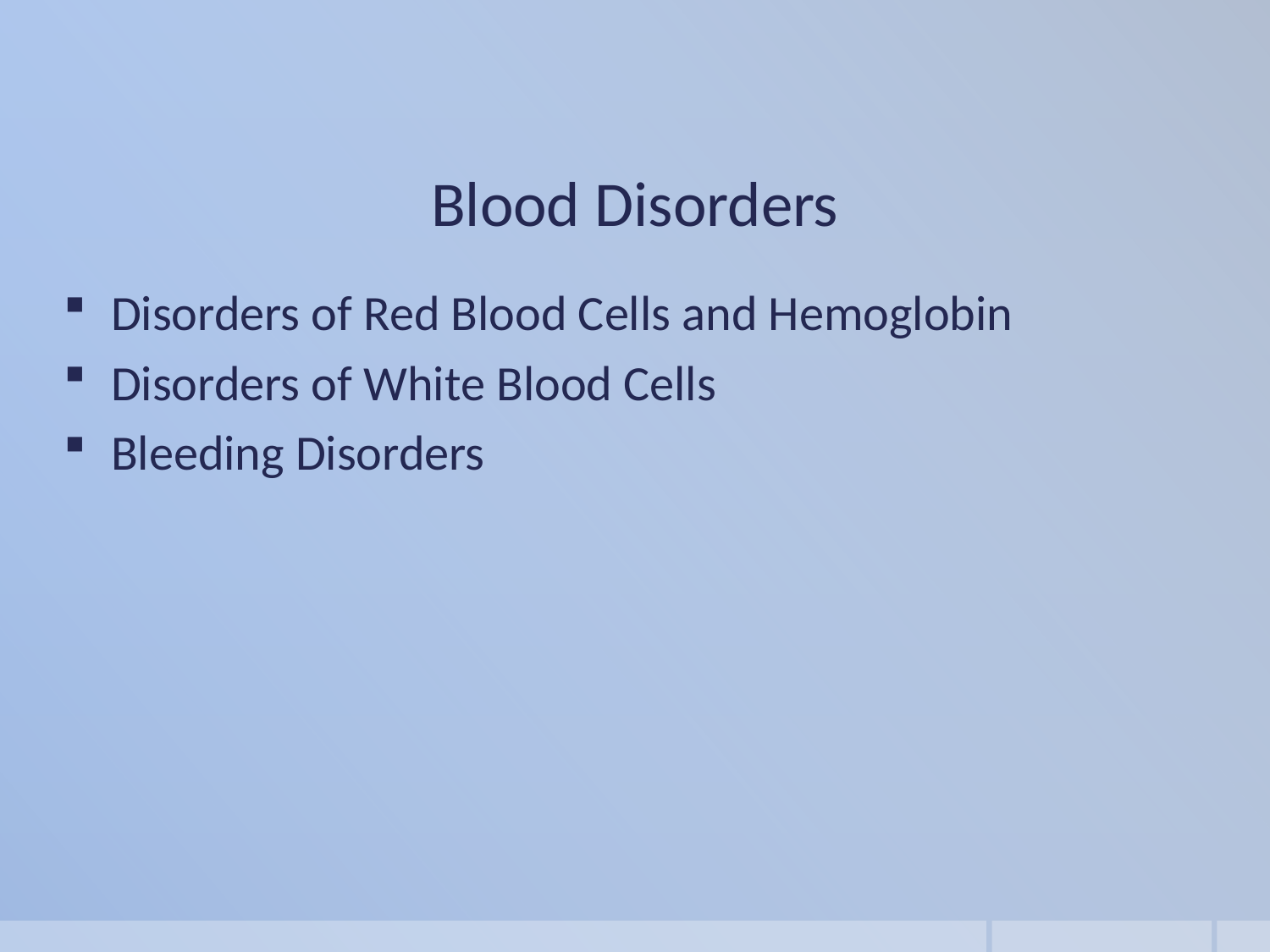

Blood Disorders
Disorders of Red Blood Cells and Hemoglobin
Disorders of White Blood Cells
Bleeding Disorders